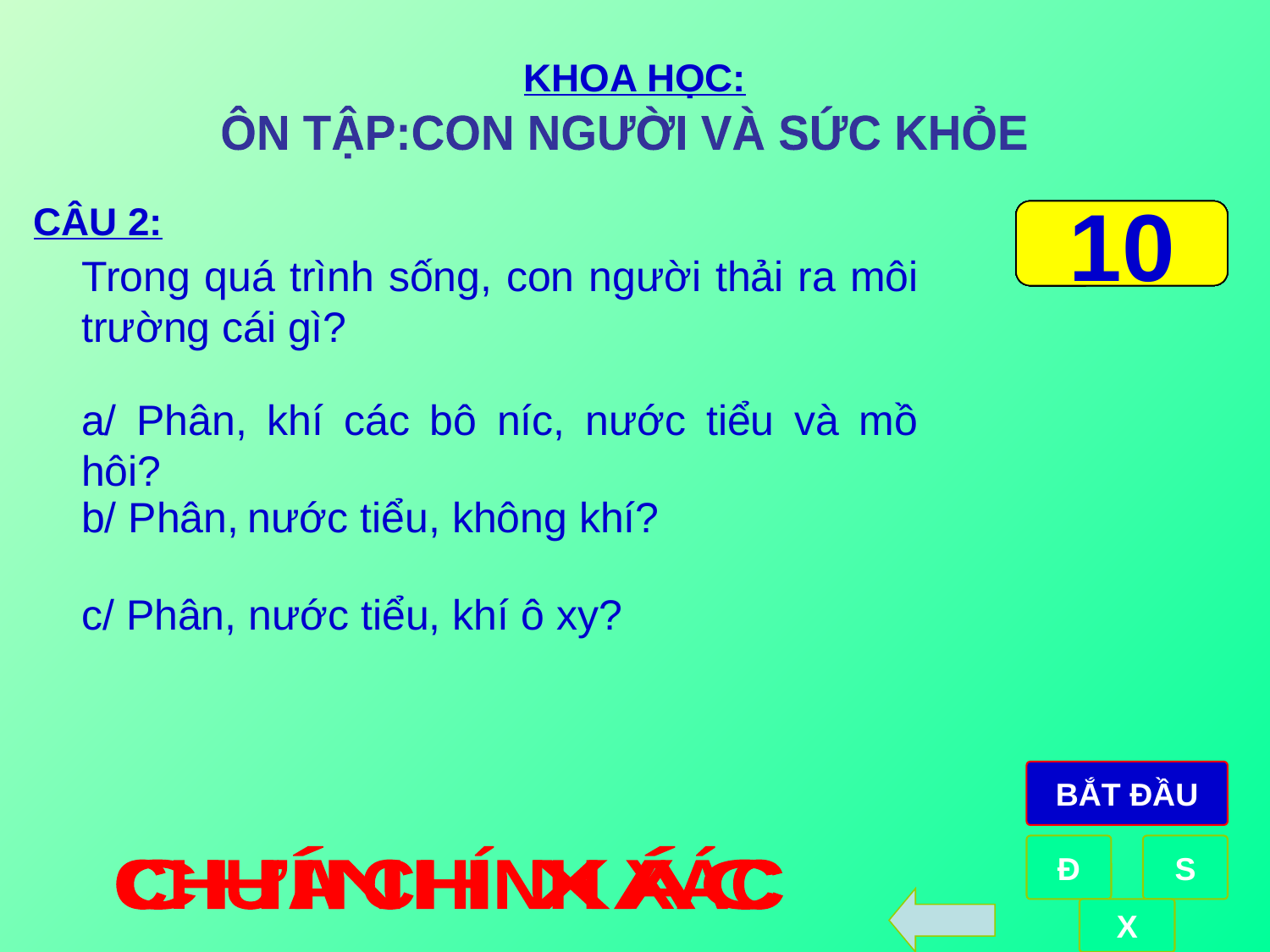

KHOA HỌC:
ÔN TẬP:CON NGƯỜI VÀ SỨC KHỎE
CÂU 2:
0
1
2
3
4
5
6
7
8
9
10
Trong quá trình sống, con người thải ra môi trường cái gì?
a/ Phân, khí các bô níc, nước tiểu và mồ hôi?
b/ Phân, nước tiểu, không khí?
c/ Phân, nước tiểu, khí ô xy?
BẮT ĐẦU
Đ
S
CHÍNH XÁC
CHƯA CHÍNH XÁC

X